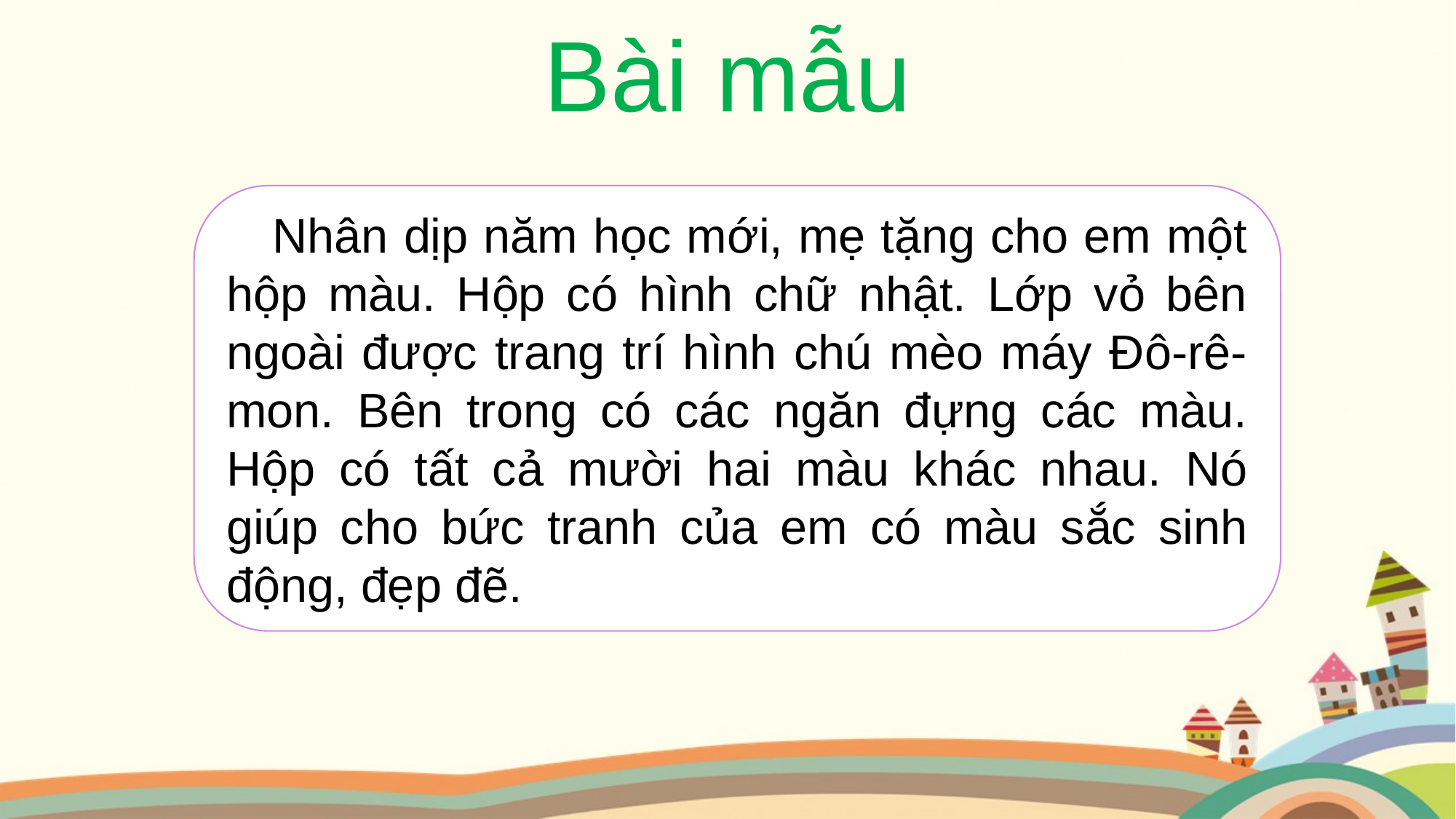

Bài mẫu
   Nhân dịp năm học mới, mẹ tặng cho em một hộp màu. Hộp có hình chữ nhật. Lớp vỏ bên ngoài được trang trí hình chú mèo máy Đô-rê-mon. Bên trong có các ngăn đựng các màu. Hộp có tất cả mười hai màu khác nhau. Nó giúp cho bức tranh của em có màu sắc sinh động, đẹp đẽ.